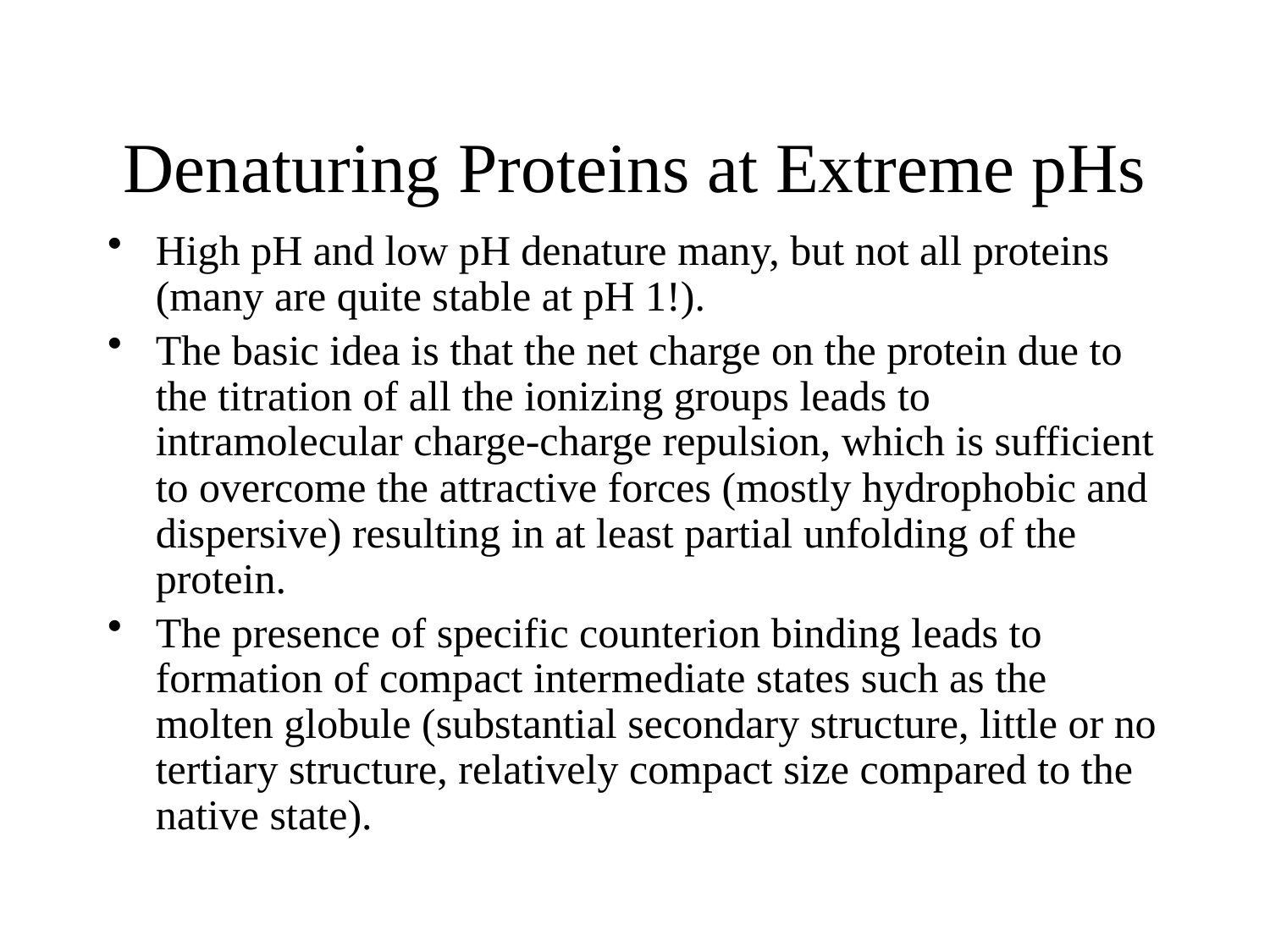

# Denaturing Proteins at Extreme pHs
High pH and low pH denature many, but not all proteins (many are quite stable at pH 1!).
The basic idea is that the net charge on the protein due to the titration of all the ionizing groups leads to intramolecular charge-charge repulsion, which is sufficient to overcome the attractive forces (mostly hydrophobic and dispersive) resulting in at least partial unfolding of the protein.
The presence of specific counterion binding leads to formation of compact intermediate states such as the molten globule (substantial secondary structure, little or no tertiary structure, relatively compact size compared to the native state).